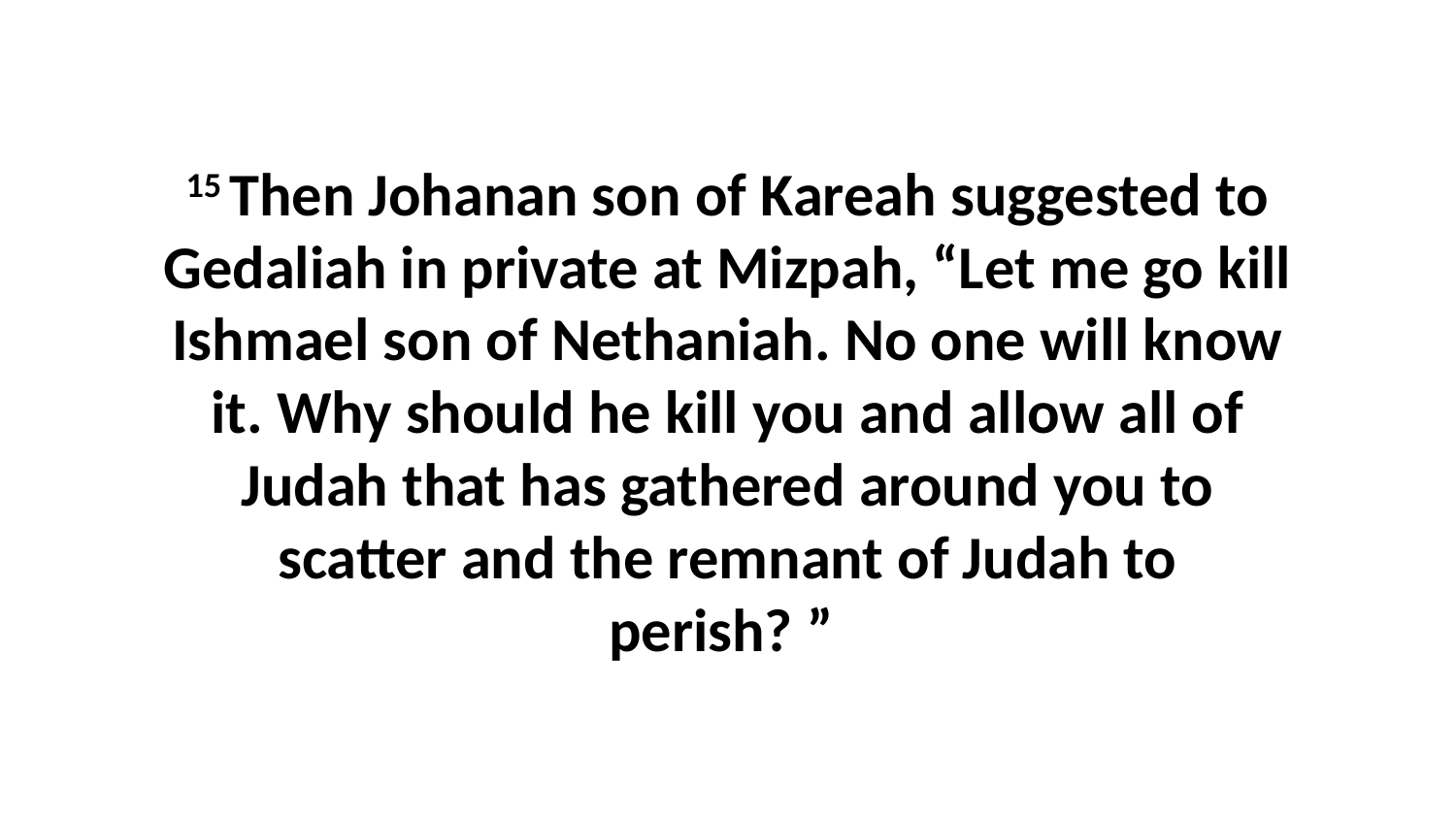

15 Then Johanan son of Kareah suggested to Gedaliah in private at Mizpah, “Let me go kill Ishmael son of Nethaniah. No one will know it. Why should he kill you and allow all of Judah that has gathered around you to scatter and the remnant of Judah to perish? ”